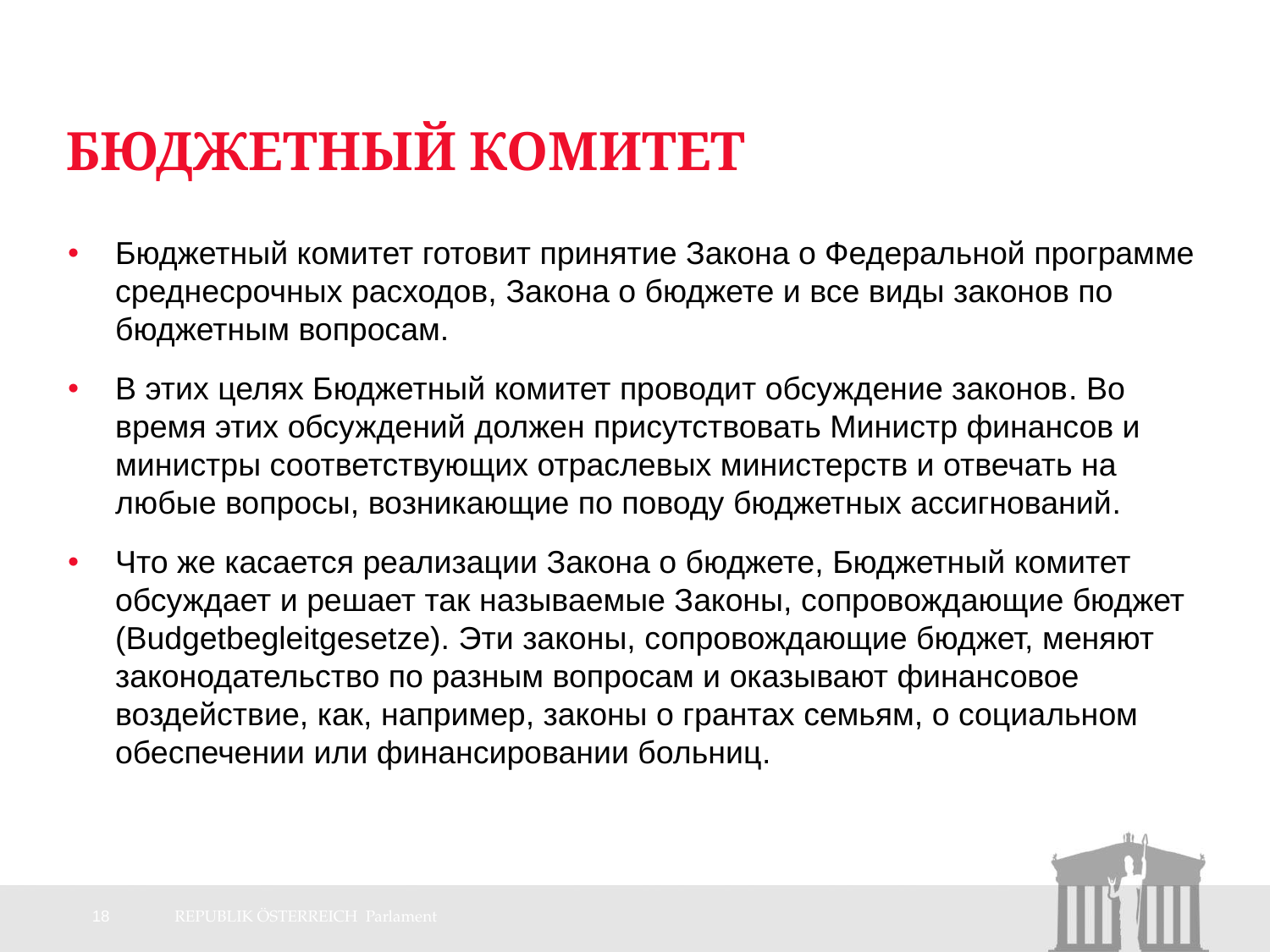

# Бюджетный комитет
Бюджетный комитет готовит принятие Закона о Федеральной программе среднесрочных расходов, Закона о бюджете и все виды законов по бюджетным вопросам.
В этих целях Бюджетный комитет проводит обсуждение законов. Во время этих обсуждений должен присутствовать Министр финансов и министры соответствующих отраслевых министерств и отвечать на любые вопросы, возникающие по поводу бюджетных ассигнований.
Что же касается реализации Закона о бюджете, Бюджетный комитет обсуждает и решает так называемые Законы, сопровождающие бюджет (Budgetbegleitgesetze). Эти законы, сопровождающие бюджет, меняют законодательство по разным вопросам и оказывают финансовое воздействие, как, например, законы о грантах семьям, о социальном обеспечении или финансировании больниц.
18
REPUBLIK ÖSTERREICH  Parlament